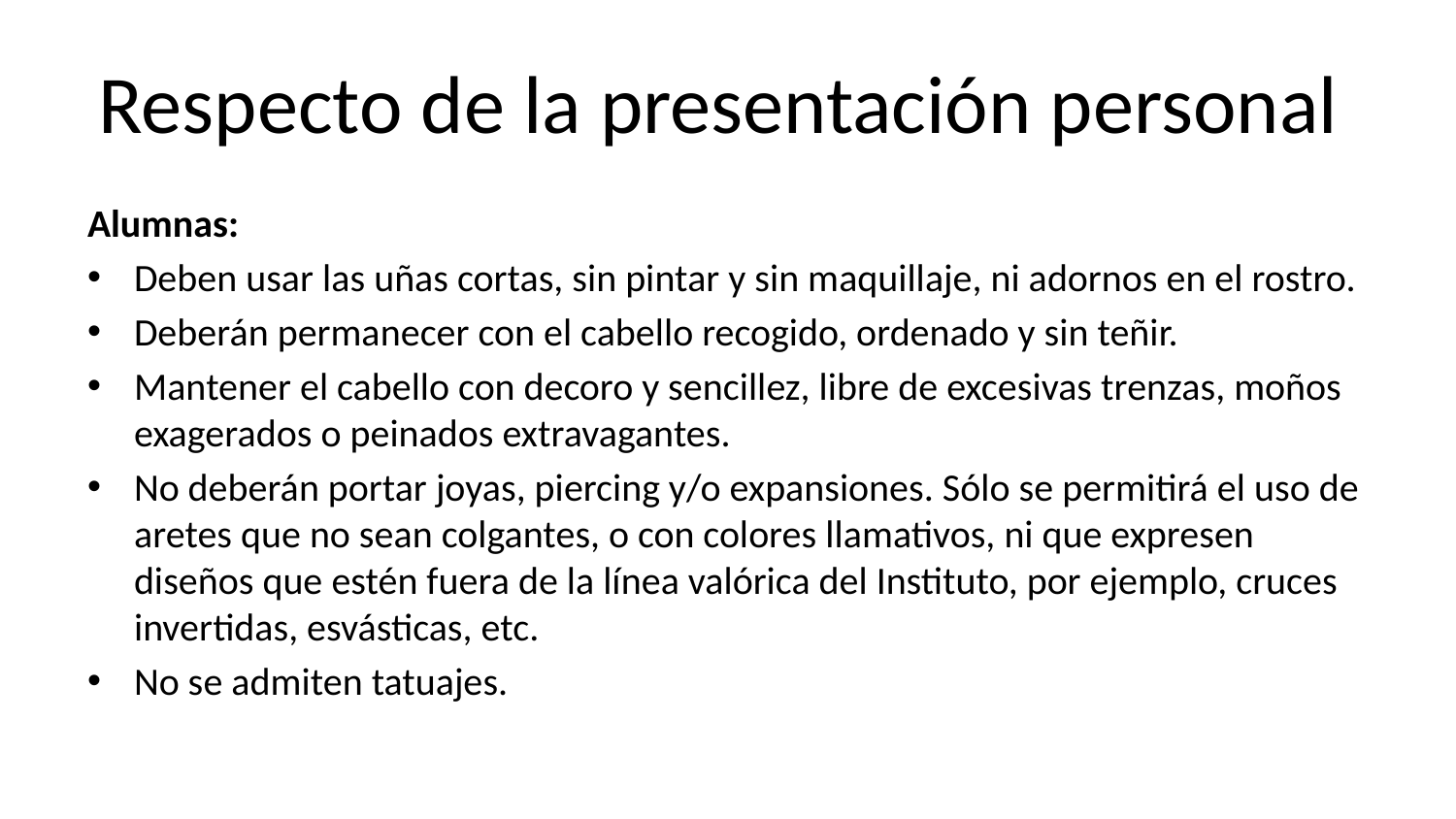

# Respecto de la presentación personal
Alumnas:
Deben usar las uñas cortas, sin pintar y sin maquillaje, ni adornos en el rostro.
Deberán permanecer con el cabello recogido, ordenado y sin teñir.
Mantener el cabello con decoro y sencillez, libre de excesivas trenzas, moños exagerados o peinados extravagantes.
No deberán portar joyas, piercing y/o expansiones. Sólo se permitirá el uso de aretes que no sean colgantes, o con colores llamativos, ni que expresen diseños que estén fuera de la línea valórica del Instituto, por ejemplo, cruces invertidas, esvásticas, etc.
No se admiten tatuajes.